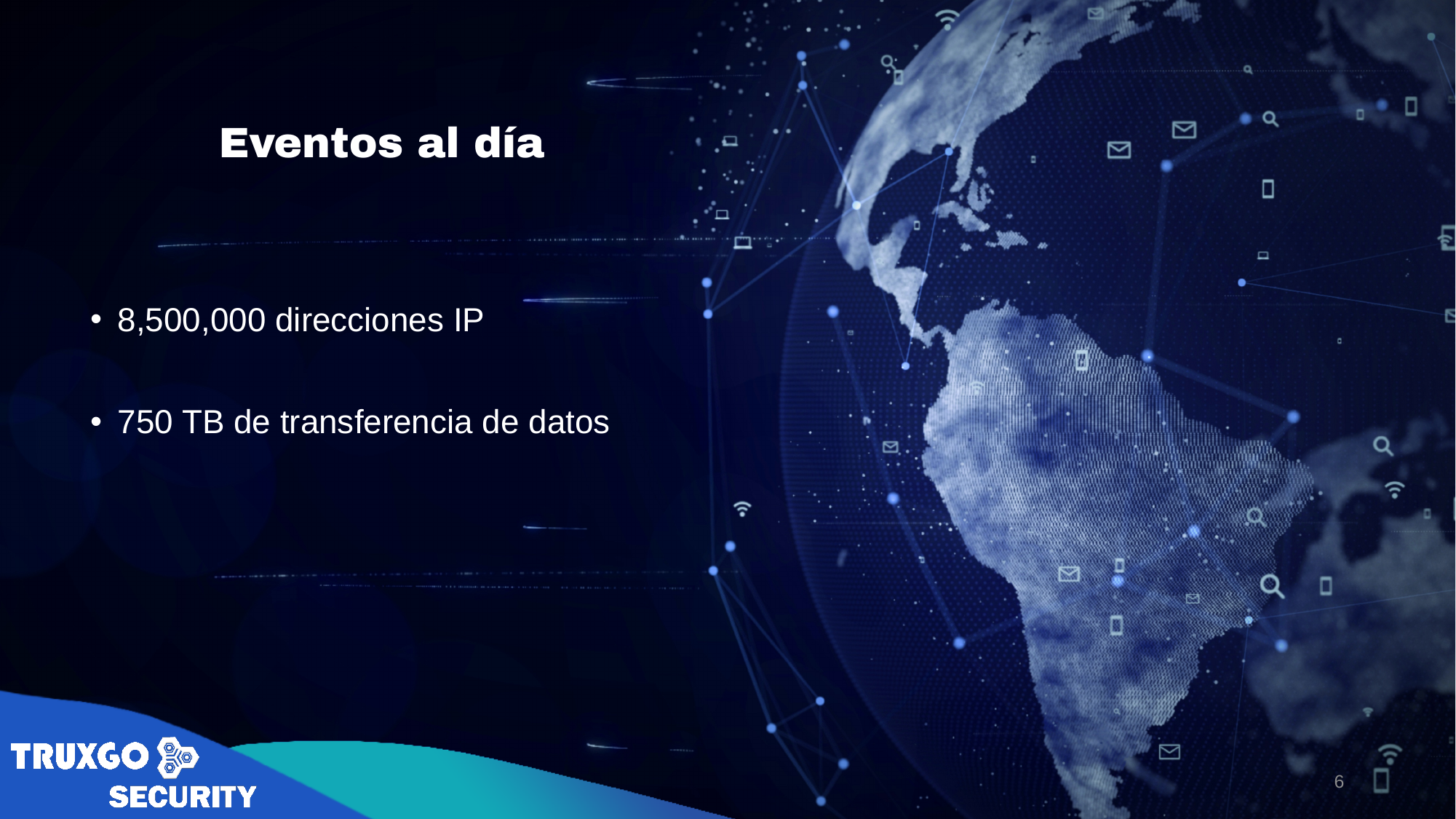

Eventos al día
8,500,000 direcciones IP

750 TB de transferencia de datos

6